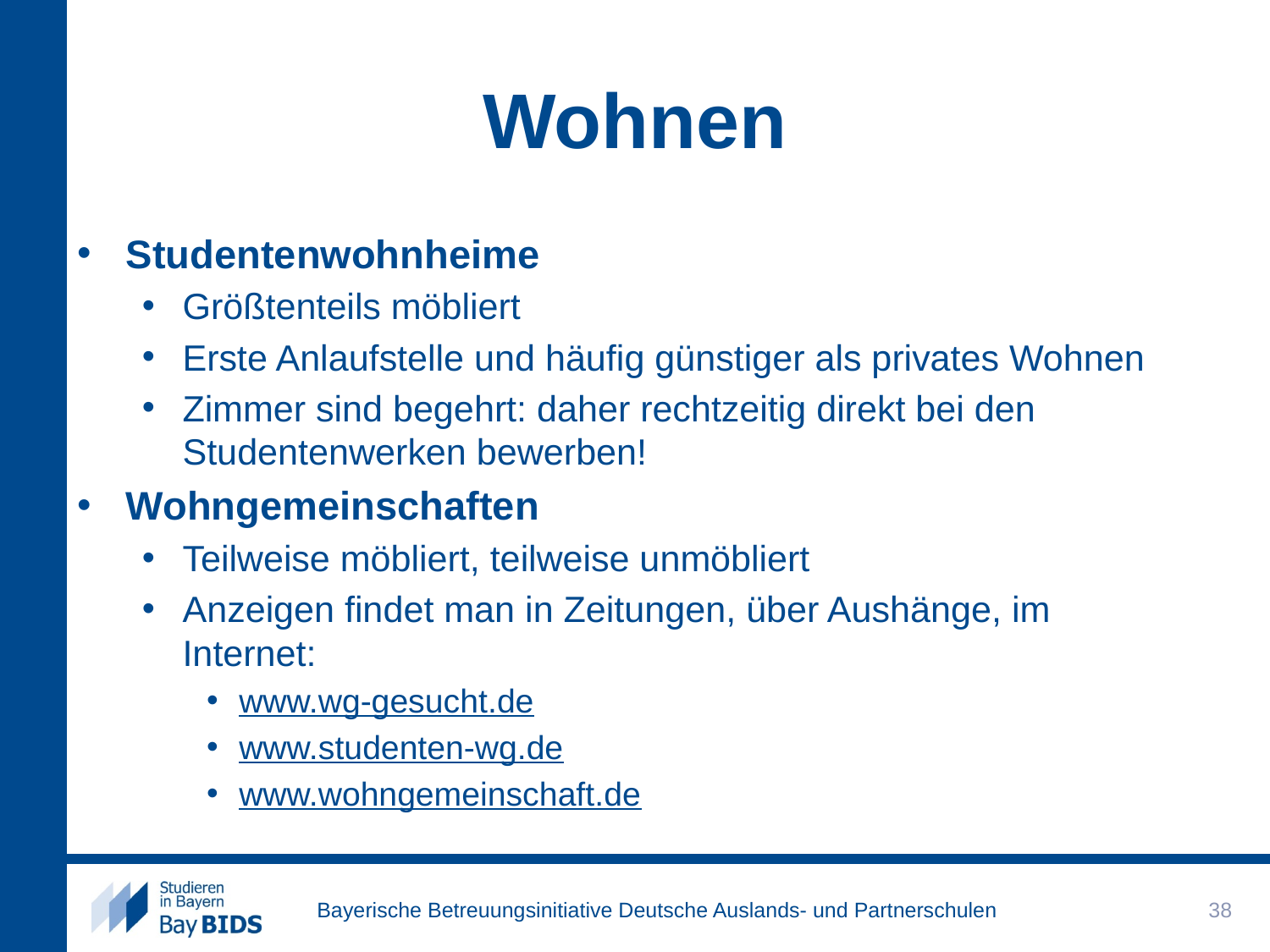

# Wohnen
Studentenwohnheime
Größtenteils möbliert
Erste Anlaufstelle und häufig günstiger als privates Wohnen
Zimmer sind begehrt: daher rechtzeitig direkt bei den Studentenwerken bewerben!
Wohngemeinschaften
Teilweise möbliert, teilweise unmöbliert
Anzeigen findet man in Zeitungen, über Aushänge, im Internet:
www.wg-gesucht.de
www.studenten-wg.de
www.wohngemeinschaft.de

38